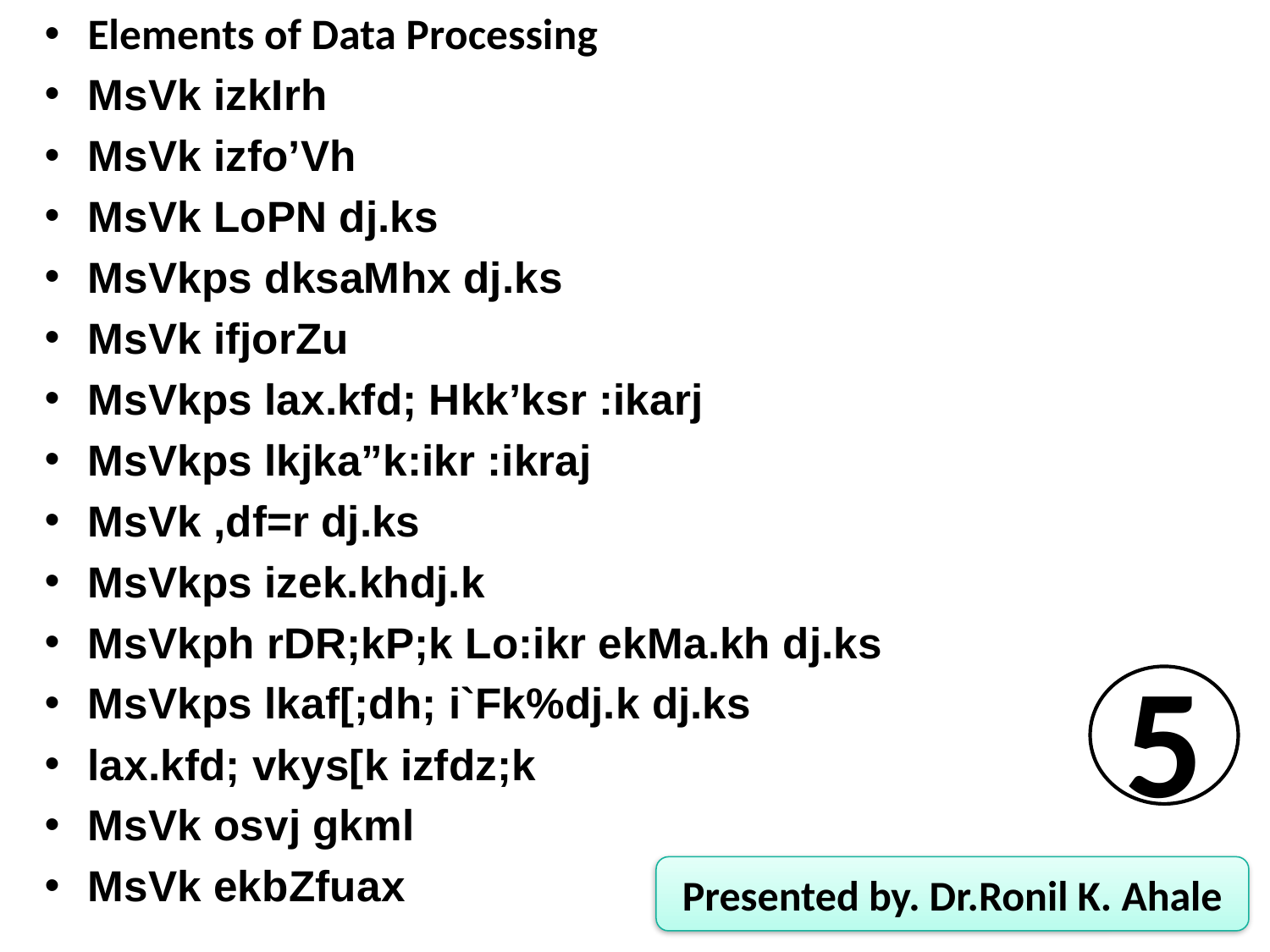

Elements of Data Processing
MsVk izkIrh
MsVk izfo’Vh
MsVk LoPN dj.ks
MsVkps dksaMhx dj.ks
MsVk ifjorZu
MsVkps lax.kfd; Hkk’ksr :ikarj
MsVkps lkjka”k:ikr :ikraj
MsVk ,df=r dj.ks
MsVkps izek.khdj.k
MsVkph rDR;kP;k Lo:ikr ekMa.kh dj.ks
MsVkps lkaf[;dh; i`Fk%dj.k dj.ks
lax.kfd; vkys[k izfdz;k
MsVk osvj gkml
MsVk ekbZfuax

5
Presented by. Dr.Ronil K. Ahale